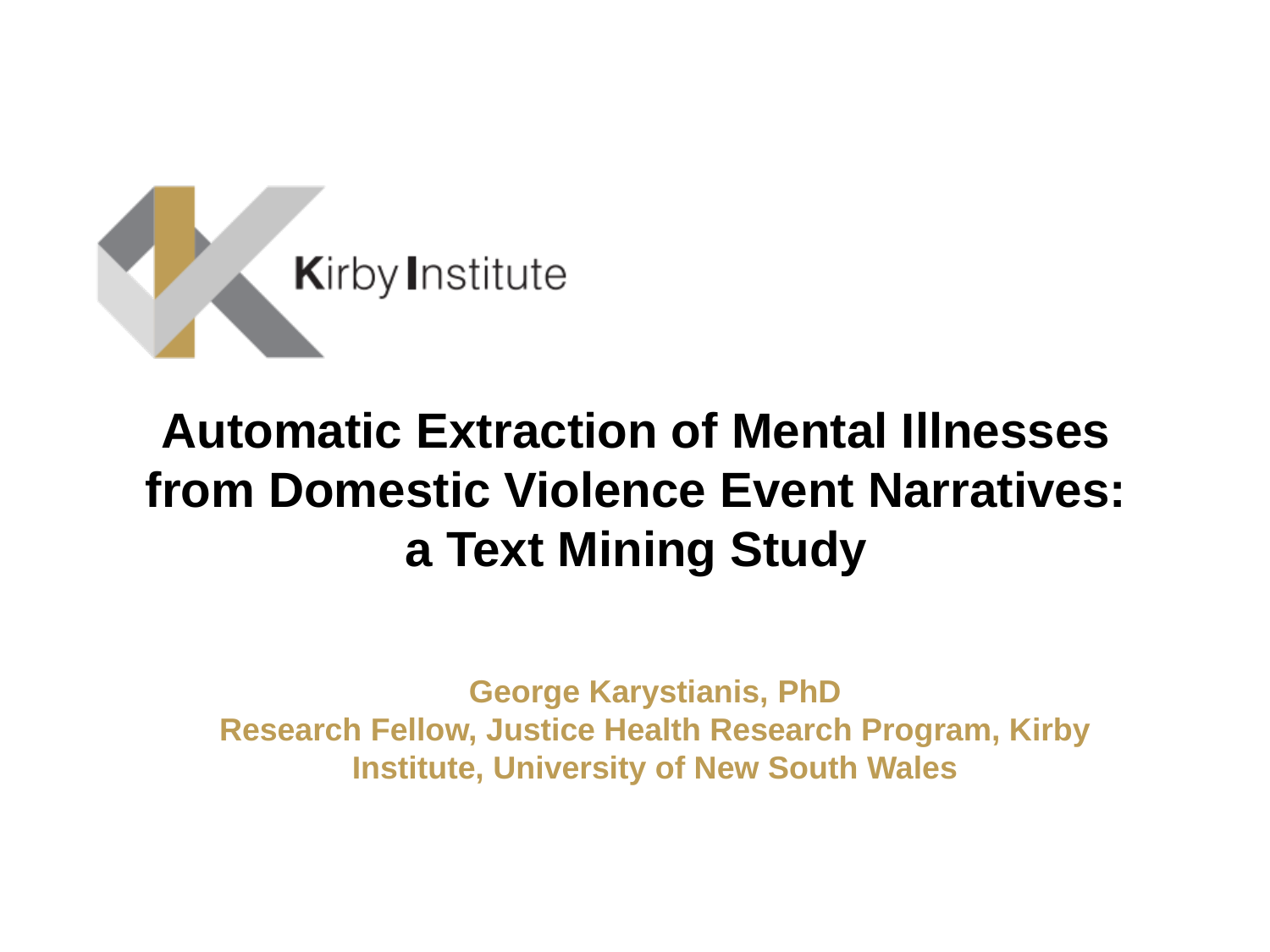

# Automatic Extraction of Mental Illnesses from Domestic Violence Event Narratives: a Text Mining Study
George Karystianis, PhD
Research Fellow, Justice Health Research Program, Kirby Institute, University of New South Wales